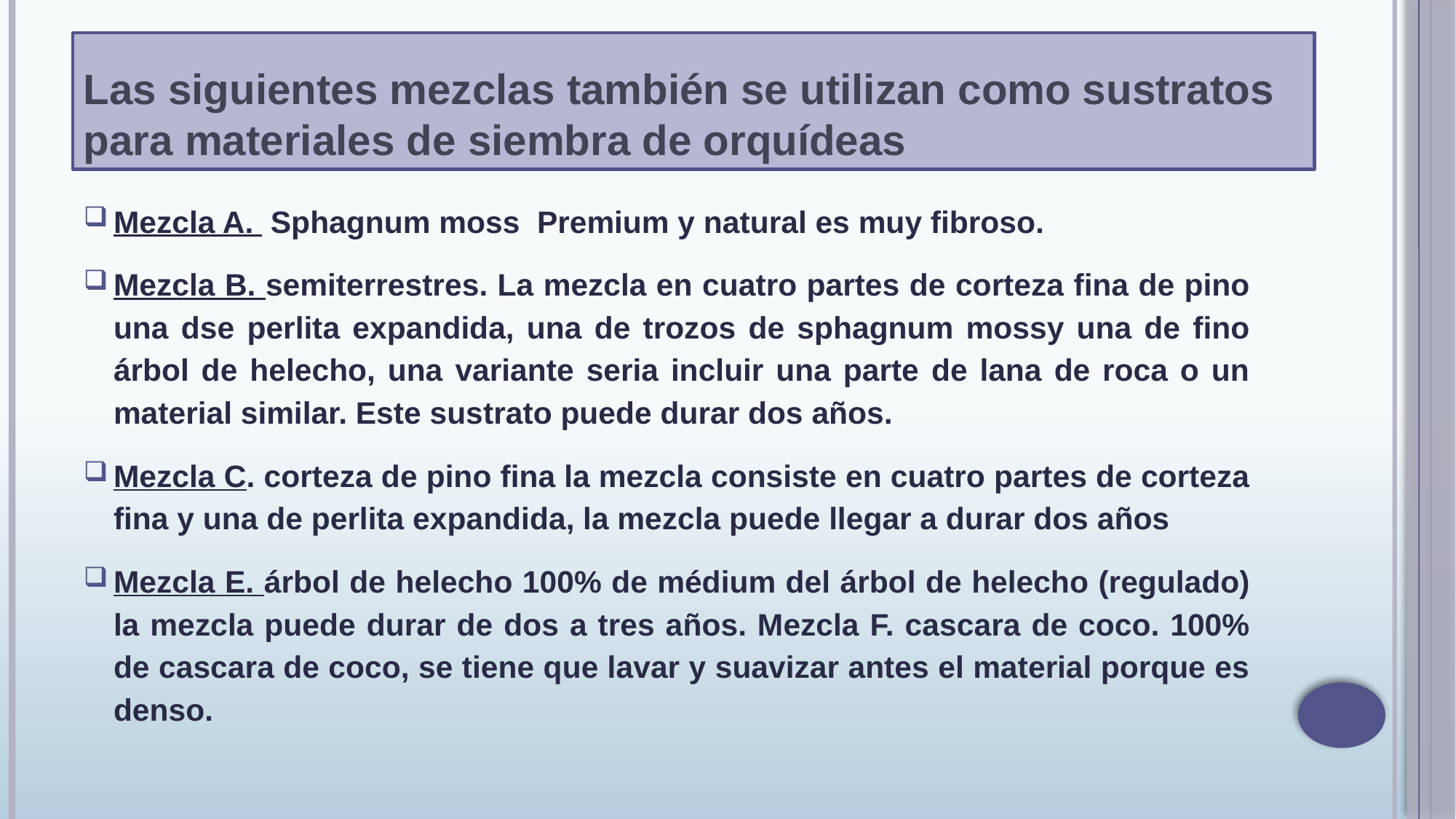

# Las siguientes mezclas también se utilizan como sustratos  para materiales de siembra de orquídeas
Mezcla A.  Sphagnum moss  Premium y natural es muy fibroso.
Mezcla B. semiterrestres. La mezcla en cuatro partes de corteza fina de pino una dse perlita expandida, una de trozos de sphagnum mossy una de fino árbol de helecho, una variante seria incluir una parte de lana de roca o un material similar. Este sustrato puede durar dos años.
Mezcla C. corteza de pino fina la mezcla consiste en cuatro partes de corteza fina y una de perlita expandida, la mezcla puede llegar a durar dos años
Mezcla E. árbol de helecho 100% de médium del árbol de helecho (regulado) la mezcla puede durar de dos a tres años. Mezcla F. cascara de coco. 100% de cascara de coco, se tiene que lavar y suavizar antes el material porque es denso.